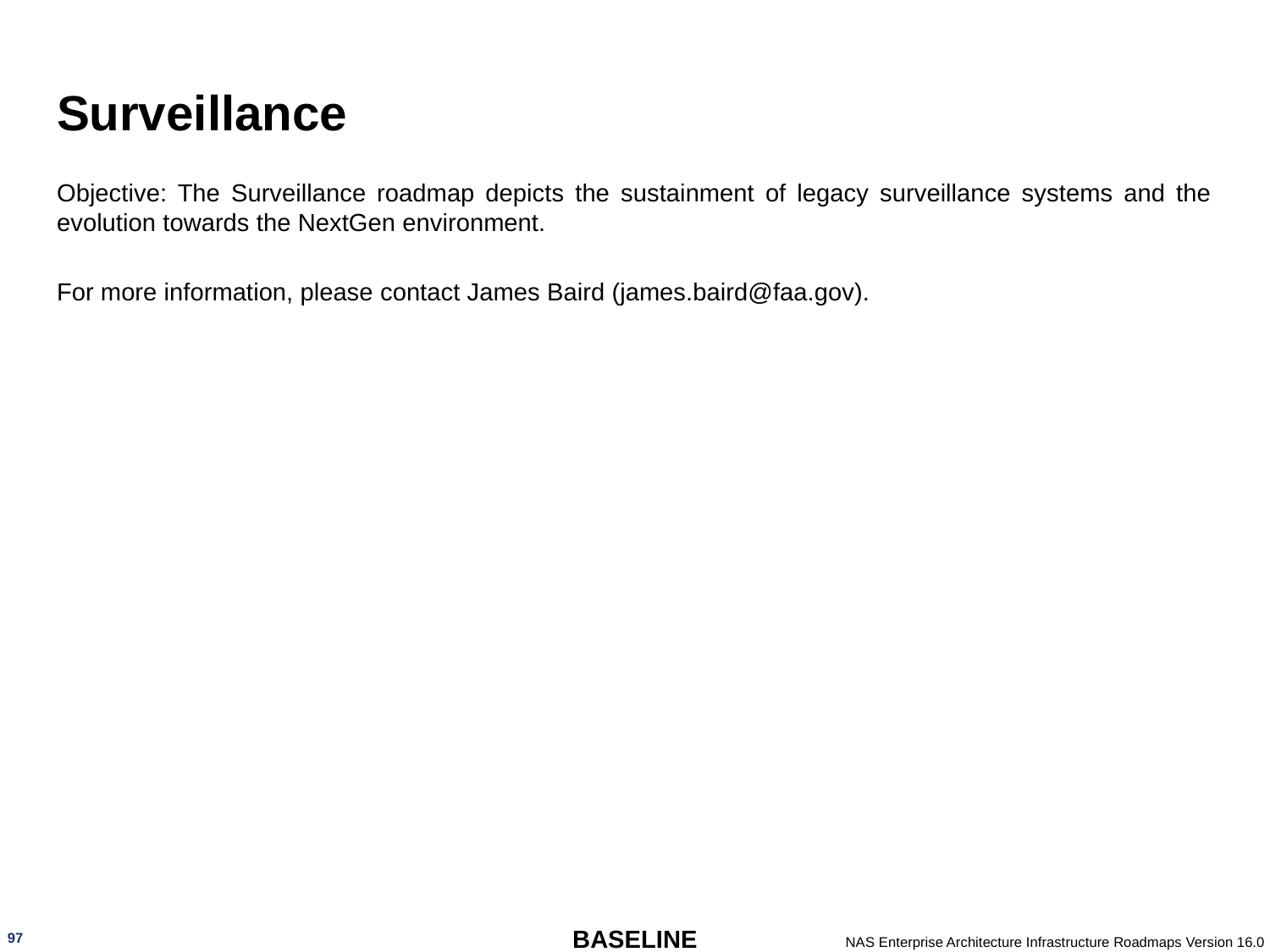

# Surveillance
Objective: The Surveillance roadmap depicts the sustainment of legacy surveillance systems and the evolution towards the NextGen environment.

For more information, please contact James Baird (james.baird@faa.gov).

97